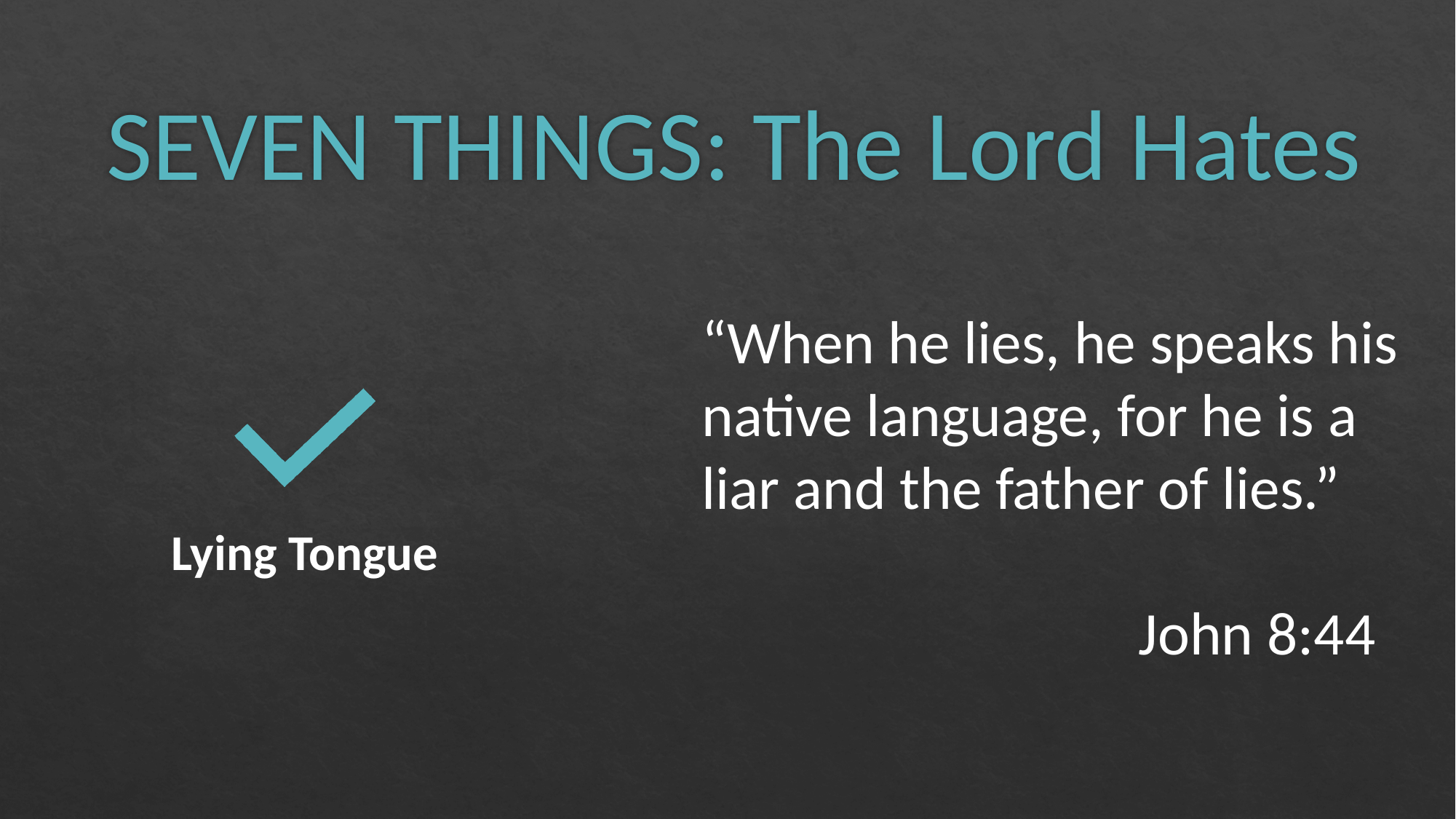

# SEVEN THINGS: The Lord Hates
Lying Tongue

“When he lies, he speaks his native language, for he is a liar and the father of lies.”

				John 8:44